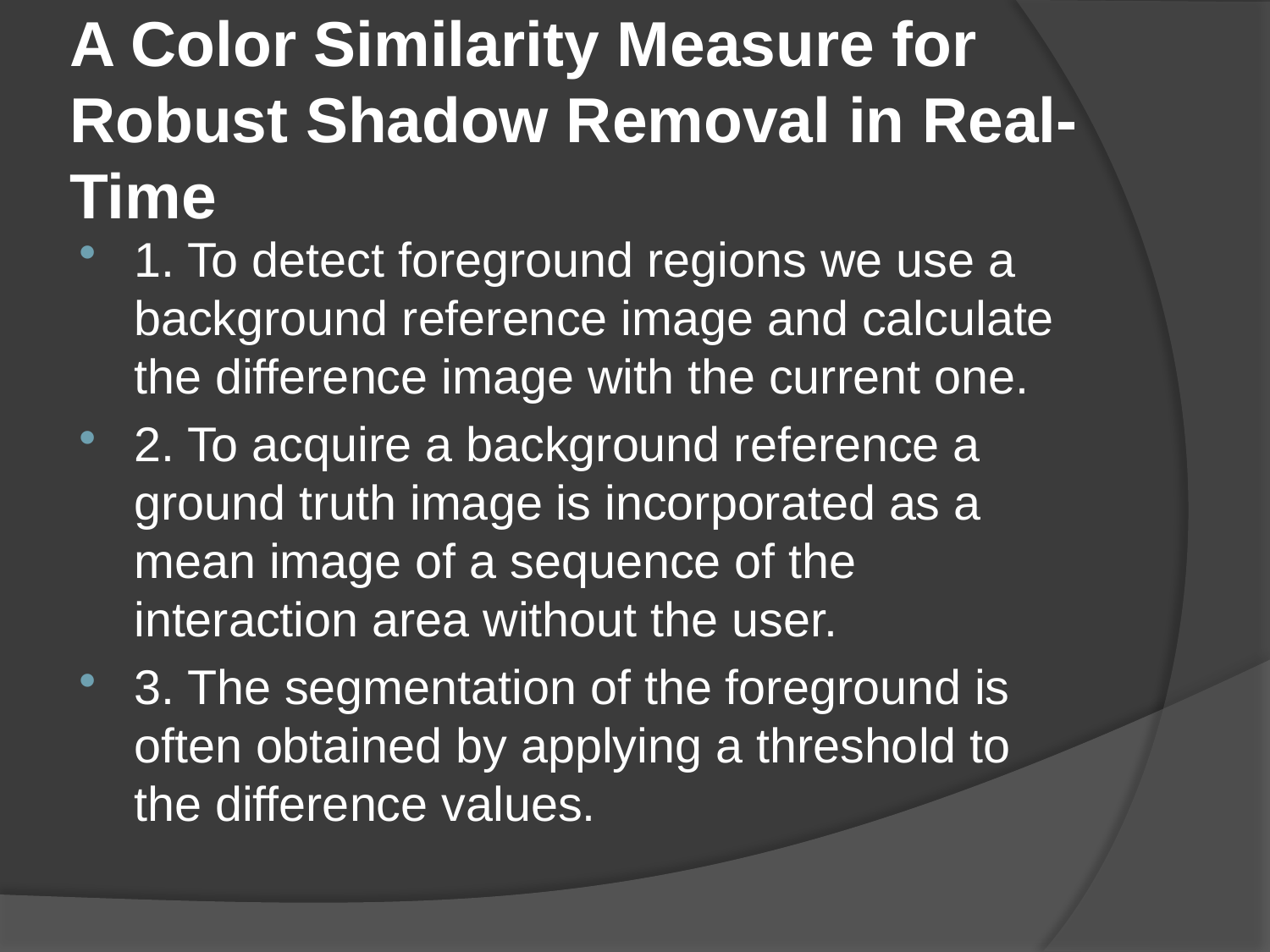

# A Color Similarity Measure for Robust Shadow Removal in Real-Time
1. To detect foreground regions we use a background reference image and calculate the difference image with the current one.
2. To acquire a background reference a ground truth image is incorporated as a mean image of a sequence of the interaction area without the user.
3. The segmentation of the foreground is often obtained by applying a threshold to the difference values.